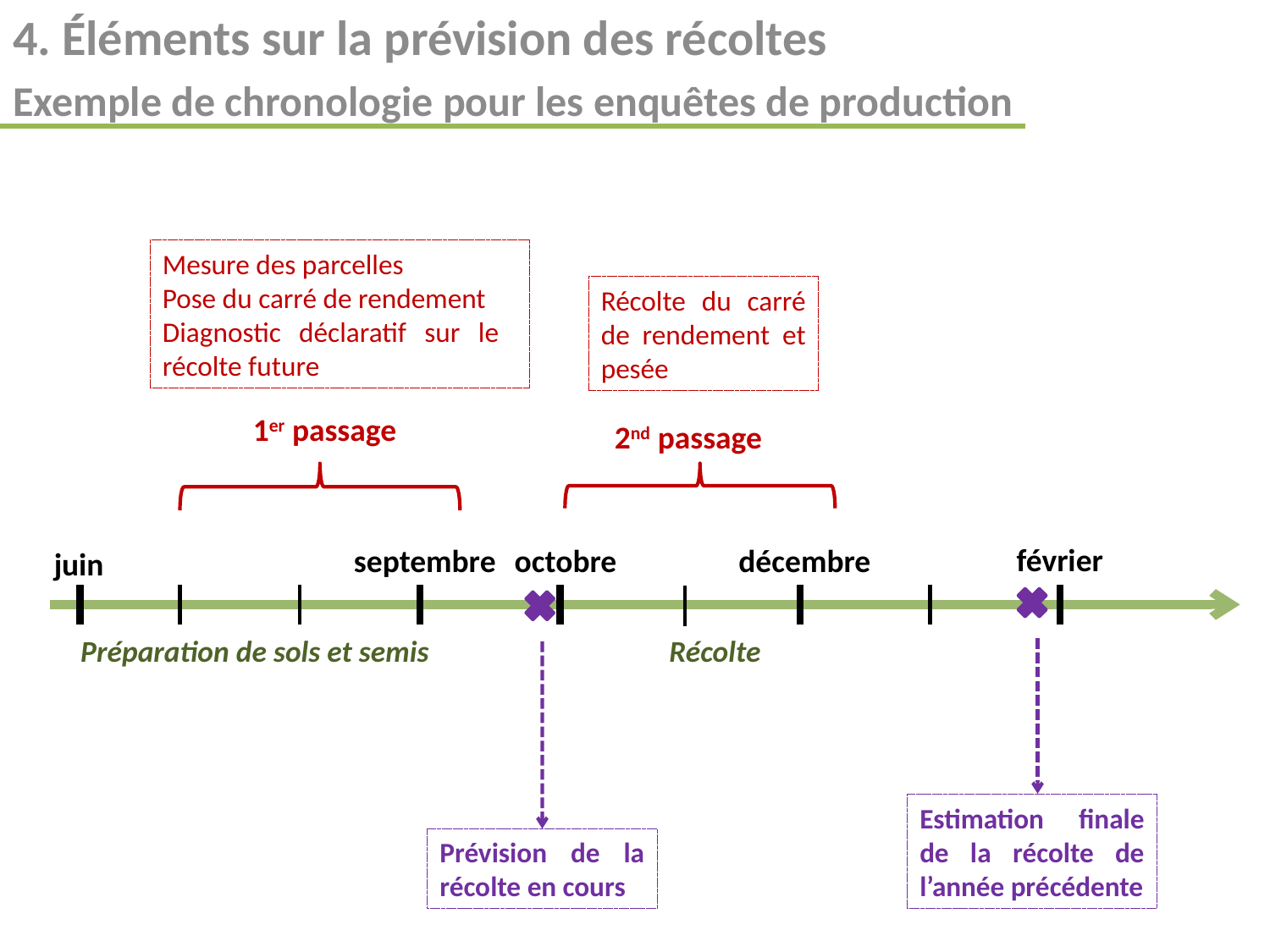

4. Éléments sur la prévision des récoltes
Exemple de chronologie pour les enquêtes de production

Mesure des parcelles
Pose du carré de rendement
Diagnostic déclaratif sur le  récolte future
Récolte du carré de rendement et pesée

1er passage
2nd passage
février
septembre
octobre
décembre
juin

Préparation de sols et semis
Récolte
Estimation finale de la récolte de l’année précédente
Prévision de la récolte en cours